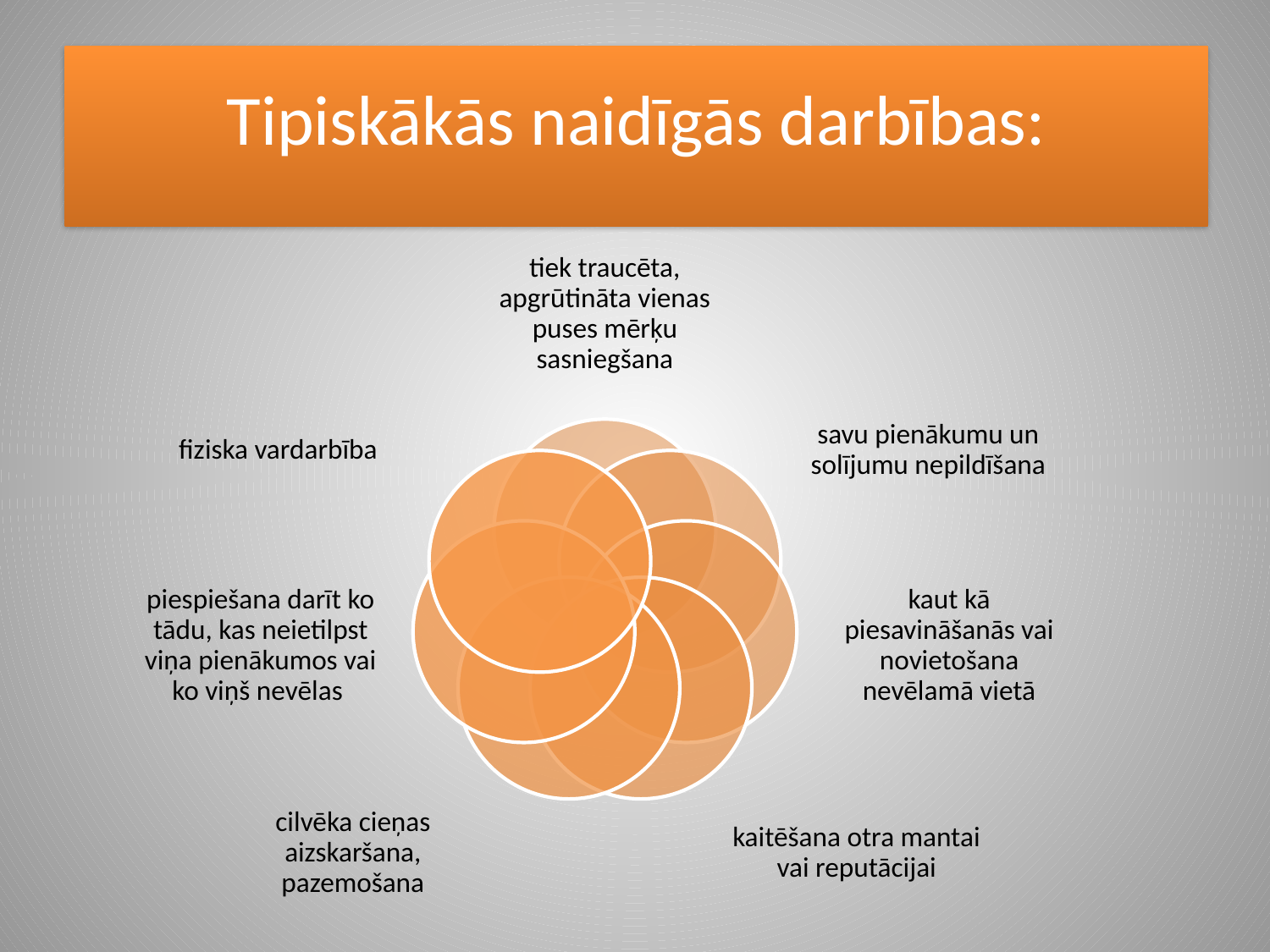

# Tipiskākās naidīgās darbības:
tiek traucēta, apgrūtināta vienas puses mērķu sasniegšana
savu pienākumu un solījumu nepildīšana
kaut kā piesavināšanās vai novietošana nevēlamā vietā
kaitēšana otra mantai vai reputācijai
cilvēka cieņas aizskaršana, pazemošana
piespiešana darīt ko tādu, kas neietilpst viņa pienākumos vai ko viņš nevēlas
fiziska vardarbība